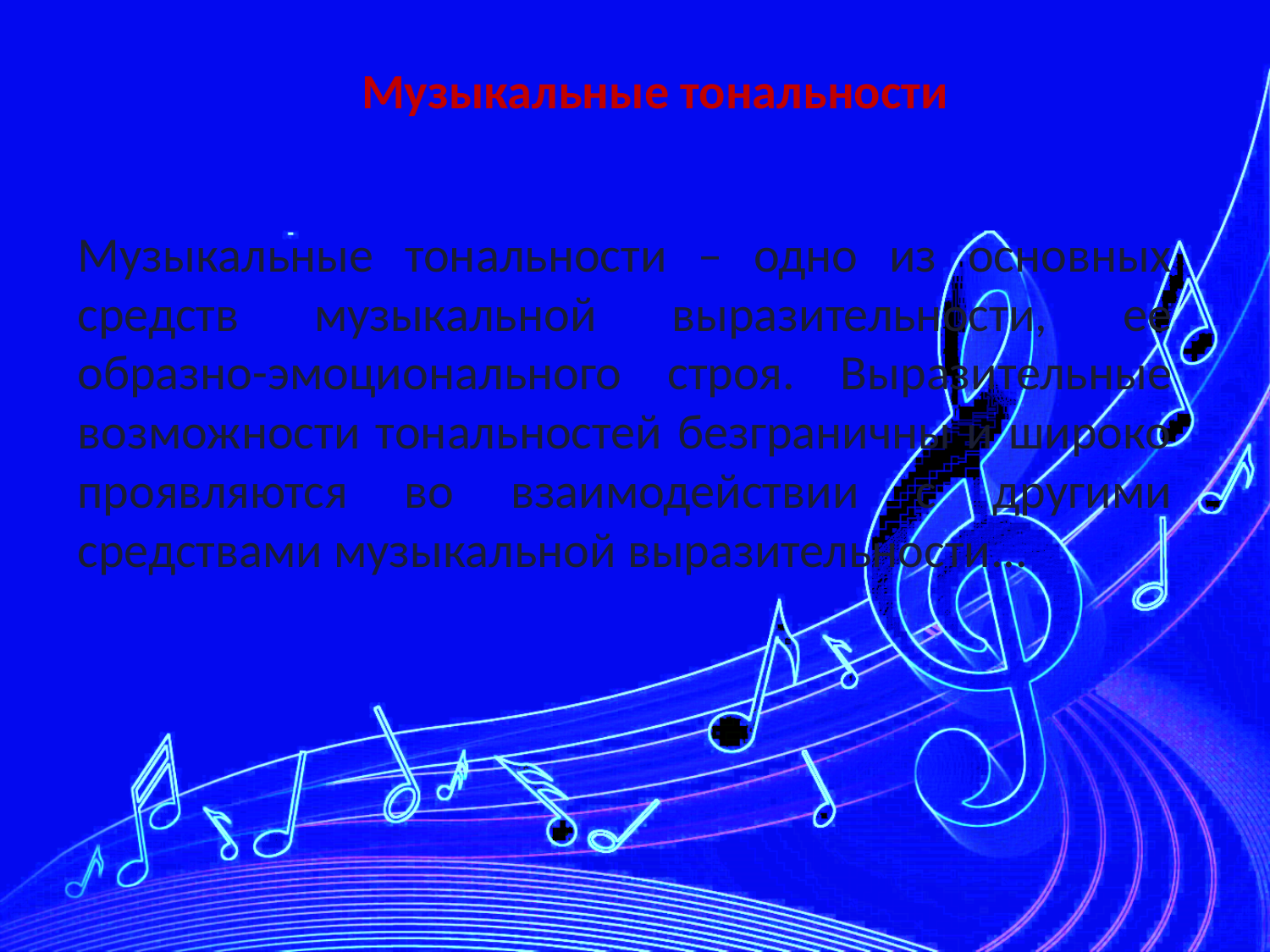

# Музыкальные тональности
Музыкальные тональности – одно из основных средств музыкальной выразительности, ее образно-эмоционального строя. Выразительные возможности тональностей безграничны и широко проявляются во взаимодействии с другими средствами музыкальной выразительности...